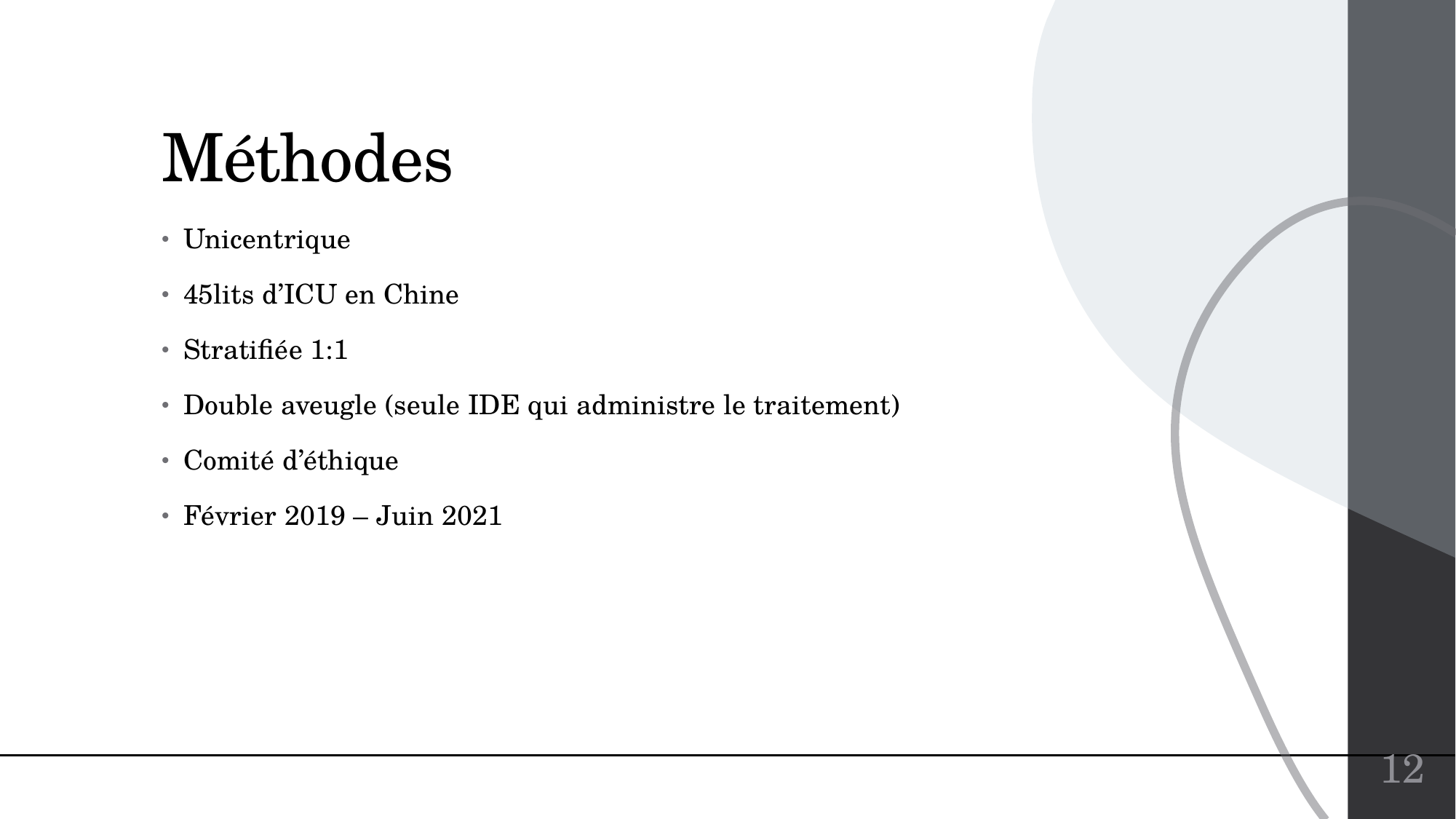

# Méthodes
Unicentrique
45lits d’ICU en Chine
Stratifiée 1:1
Double aveugle (seule IDE qui administre le traitement)
Comité d’éthique
Février 2019 – Juin 2021

12